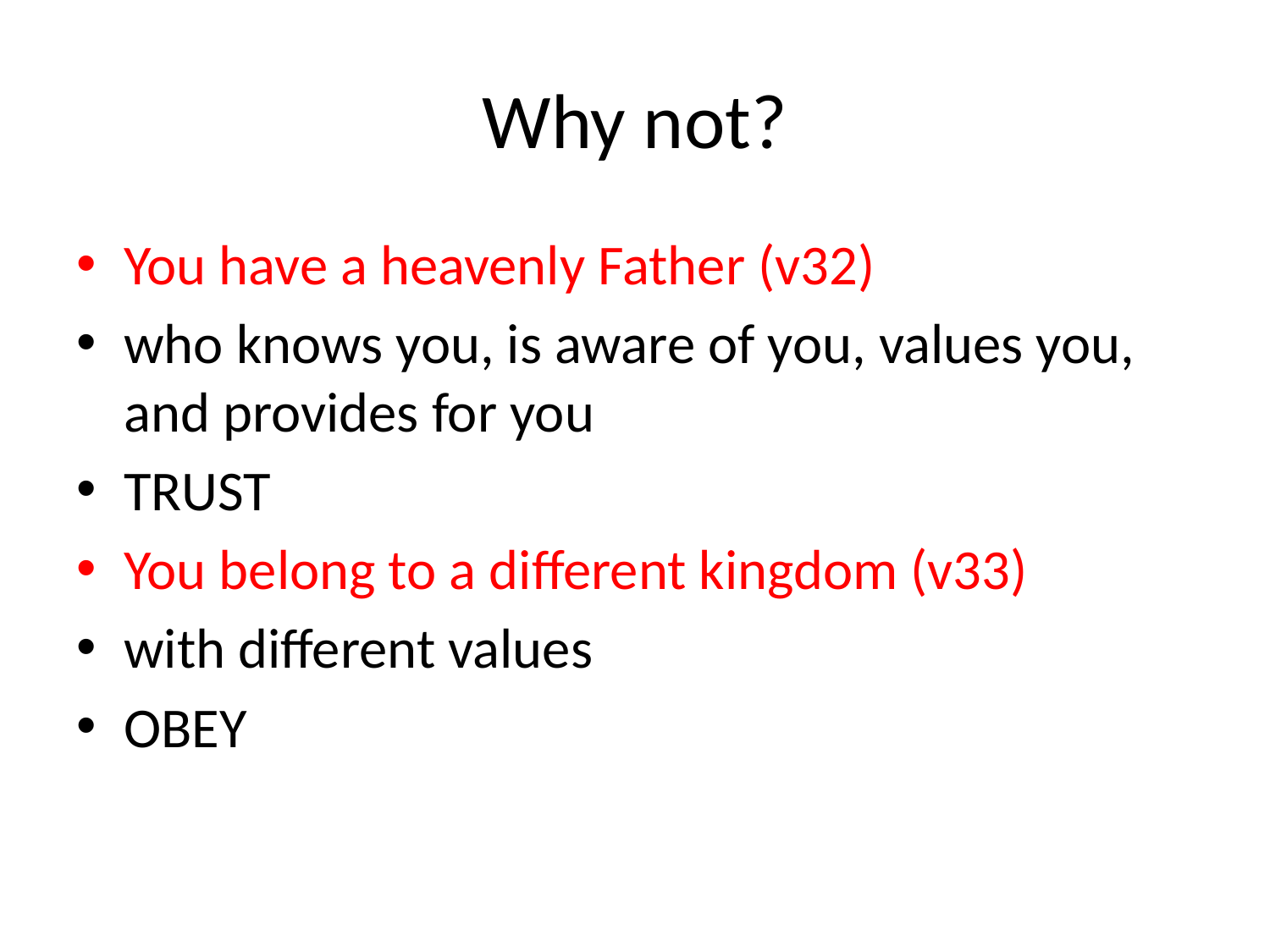

# Why not?
You have a heavenly Father (v32)
who knows you, is aware of you, values you, and provides for you
TRUST
You belong to a different kingdom (v33)
with different values
OBEY